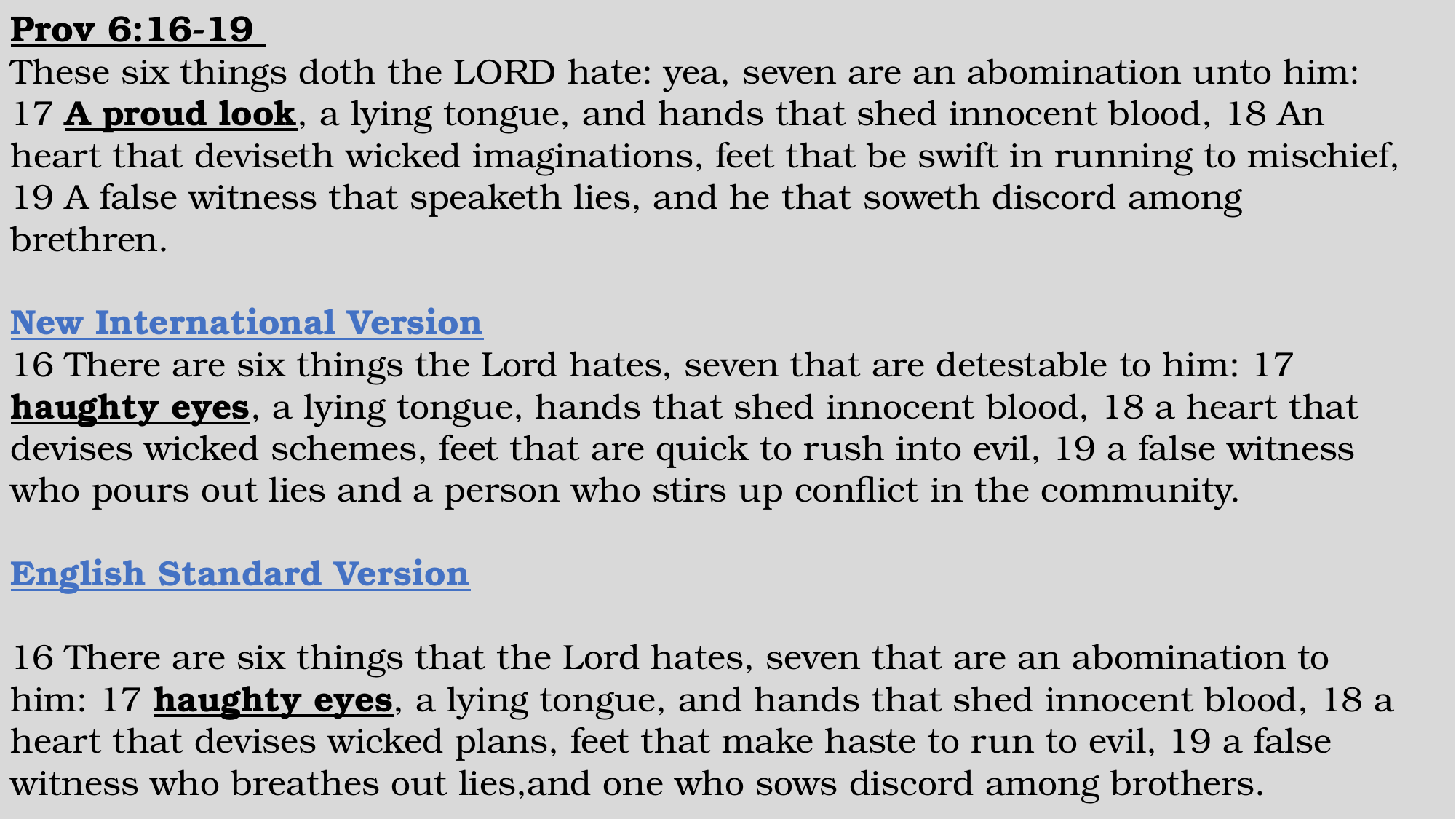

Prov 6:16-19
These six things doth the LORD hate: yea, seven are an abomination unto him: 17 A proud look, a lying tongue, and hands that shed innocent blood, 18 An heart that deviseth wicked imaginations, feet that be swift in running to mischief, 19 A false witness that speaketh lies, and he that soweth discord among brethren.

New International Version
16 There are six things the Lord hates, seven that are detestable to him: 17 haughty eyes, a lying tongue, hands that shed innocent blood, 18 a heart that devises wicked schemes, feet that are quick to rush into evil, 19 a false witness who pours out lies and a person who stirs up conflict in the community.

English Standard Version
16 There are six things that the Lord hates, seven that are an abomination to him: 17 haughty eyes, a lying tongue, and hands that shed innocent blood, 18 a heart that devises wicked plans, feet that make haste to run to evil, 19 a false witness who breathes out lies,and one who sows discord among brothers.